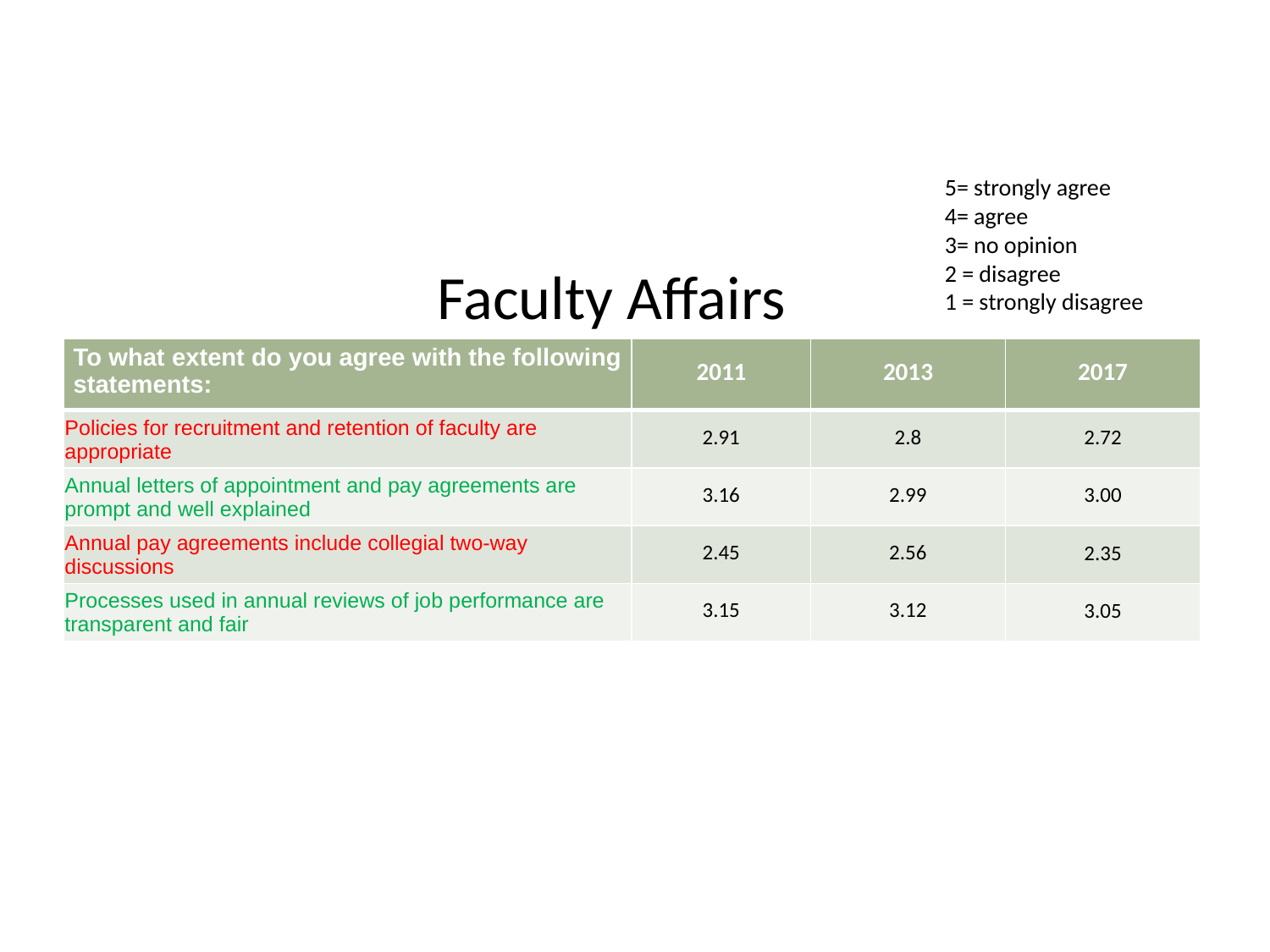

5= strongly agree
4= agree
3= no opinion
2 = disagree
1 = strongly disagree
# Faculty Affairs
| To what extent do you agree with the following statements: | 2011 | 2013 | 2017 |
| --- | --- | --- | --- |
| Policies for recruitment and retention of faculty are appropriate | 2.91 | 2.8 | 2.72 |
| Annual letters of appointment and pay agreements are prompt and well explained | 3.16 | 2.99 | 3.00 |
| Annual pay agreements include collegial two-way discussions | 2.45 | 2.56 | 2.35 |
| Processes used in annual reviews of job performance are transparent and fair | 3.15 | 3.12 | 3.05 |
|  |  |
| --- | --- |
|  |  |